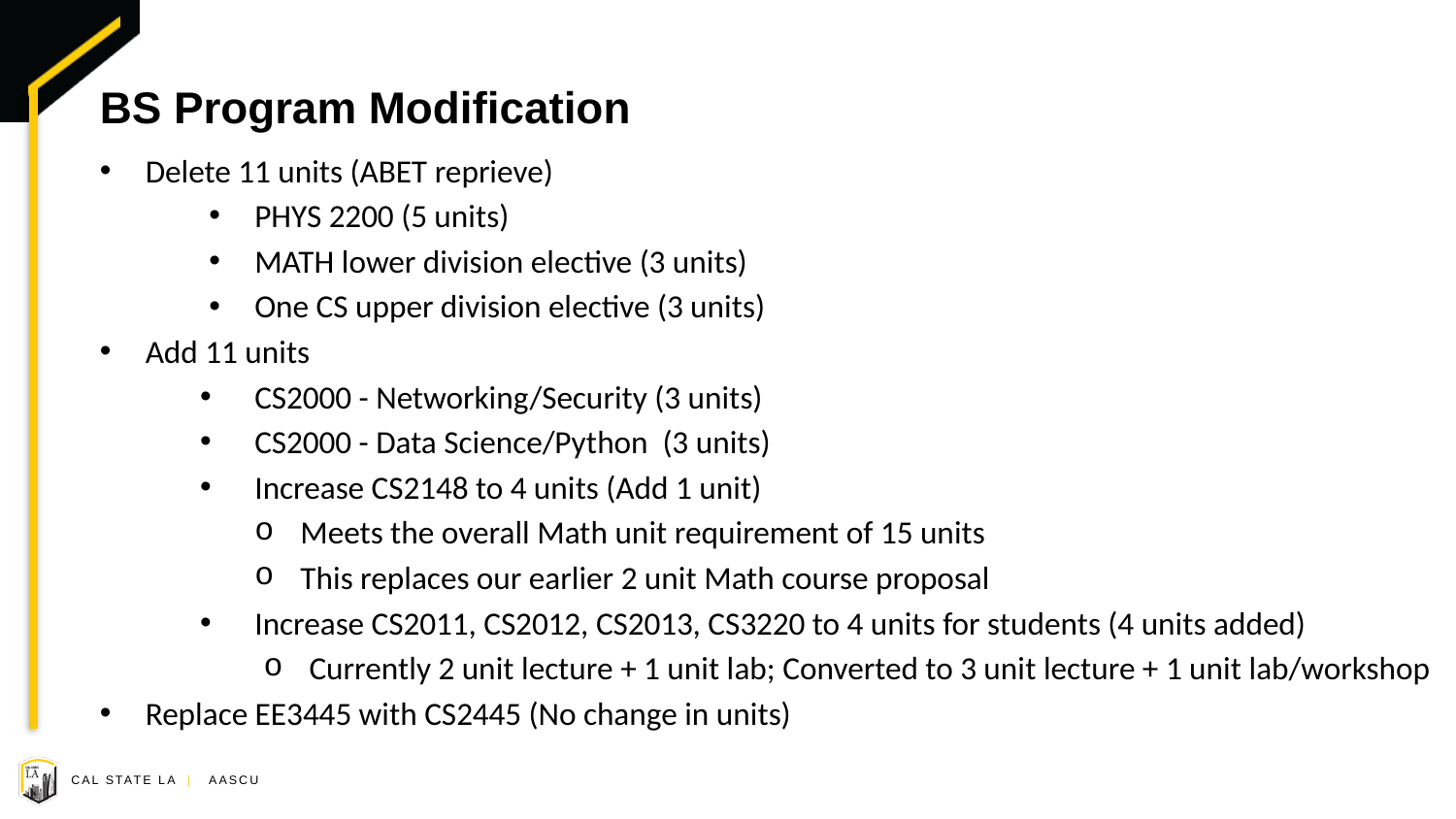

# BS Program Modification
Delete 11 units (ABET reprieve)
PHYS 2200 (5 units)
MATH lower division elective (3 units)
One CS upper division elective (3 units)
Add 11 units
CS2000 - Networking/Security (3 units)
CS2000 - Data Science/Python  (3 units)
Increase CS2148 to 4 units (Add 1 unit)
Meets the overall Math unit requirement of 15 units
This replaces our earlier 2 unit Math course proposal
Increase CS2011, CS2012, CS2013, CS3220 to 4 units for students (4 units added)
Currently 2 unit lecture + 1 unit lab; Converted to 3 unit lecture + 1 unit lab/workshop
Replace EE3445 with CS2445 (No change in units)